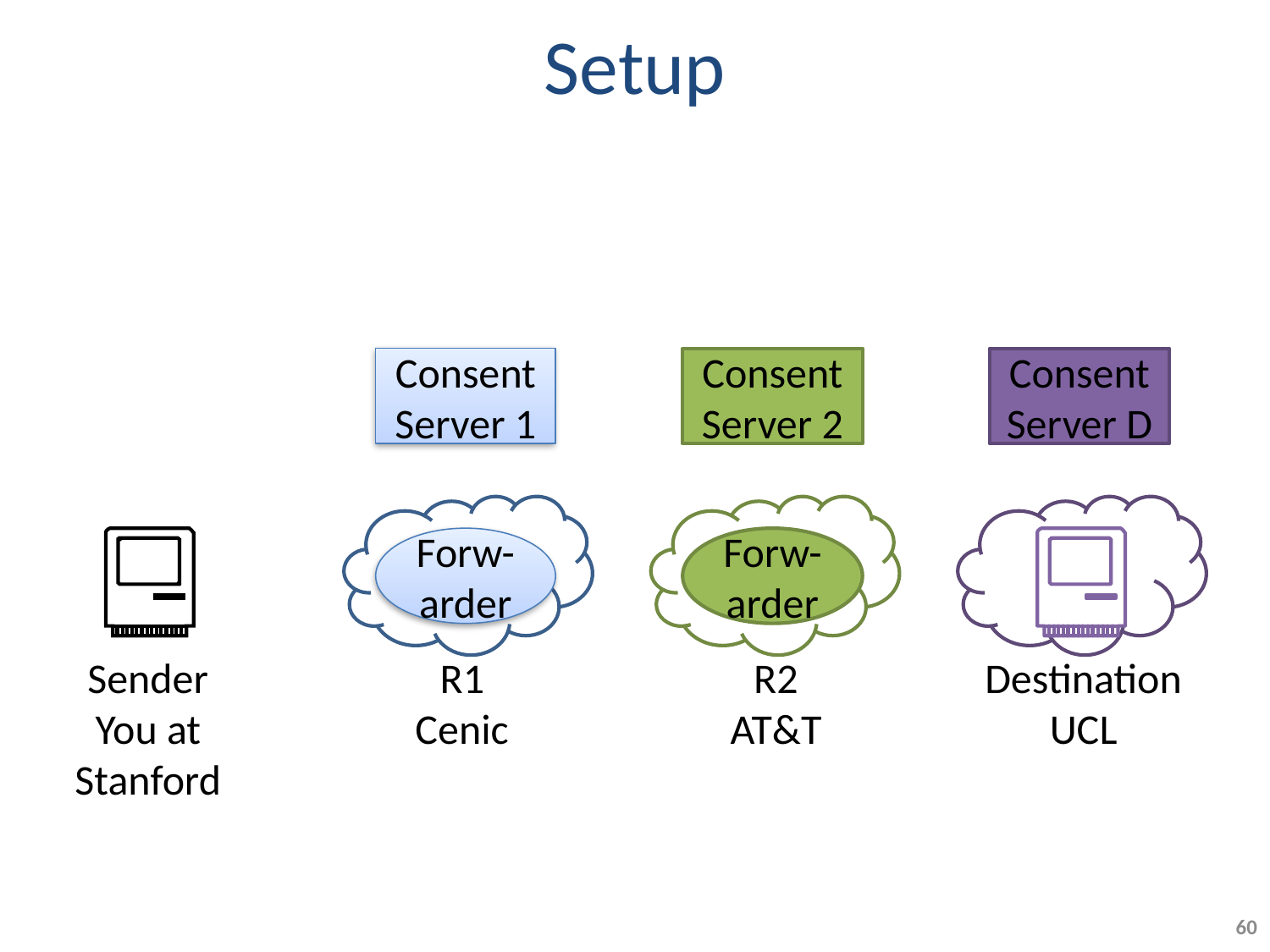

# Setup
Consent Server 1

Forw-arder
Consent Server 2

Forw-arder
Consent Server D

Sender
You at
Stanford

Destination
UCL
R1
Cenic
R2
AT&T
60